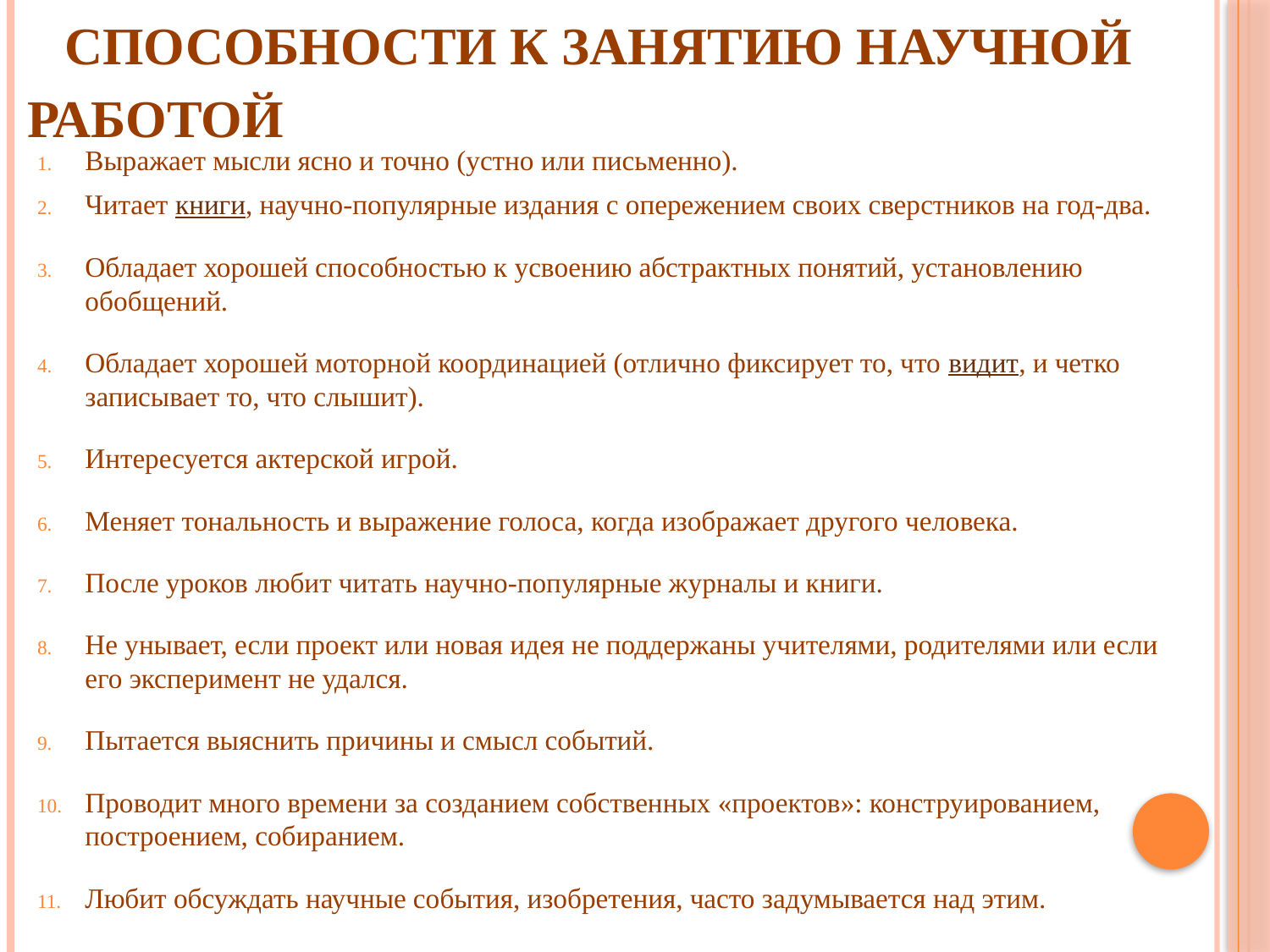

# Способности к занятию научной работой
Выражает мысли ясно и точно (устно или письменно).
Читает книги, научно-популярные издания с опережением своих сверстников на год-два.
Обладает хорошей способностью к усвоению абстрактных понятий, установлению обобщений.
Обладает хорошей моторной координацией (отлично фиксирует то, что видит, и четко записывает то, что слышит).
Интересуется актерской игрой.
Меняет тональность и выражение голоса, когда изображает другого человека.
После уроков любит читать научно-популярные журналы и книги.
Не унывает, если проект или новая идея не поддержаны учителями, родителями или если его эксперимент не удался.
Пытается выяснить причины и смысл событий.
Проводит много времени за созданием собственных «проектов»: конструированием, построением, собиранием.
Любит обсуждать научные события, изобретения, часто задумывается над этим.